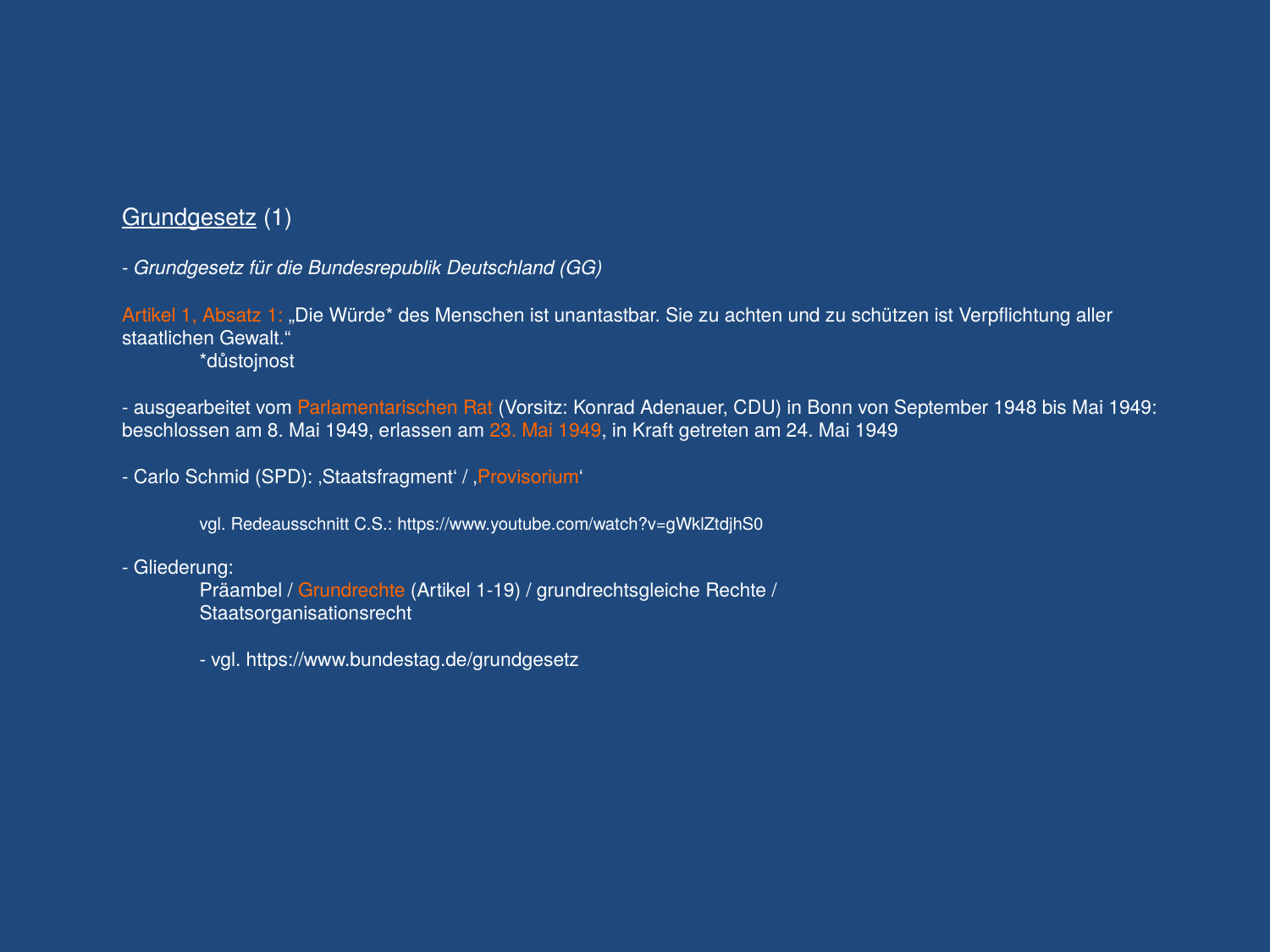

# Grundgesetz (1) - Grundgesetz für die Bundesrepublik Deutschland (GG) Artikel 1, Absatz 1: „Die Würde* des Menschen ist unantastbar. Sie zu achten und zu schützen ist Verpflichtung aller staatlichen Gewalt.“ *důstojnost - ausgearbeitet vom Parlamentarischen Rat (Vorsitz: Konrad Adenauer, CDU) in Bonn von September 1948 bis Mai 1949: beschlossen am 8. Mai 1949, erlassen am 23. Mai 1949, in Kraft getreten am 24. Mai 1949 - Carlo Schmid (SPD): ‚Staatsfragment‘ / ‚Provisorium‘ vgl. Redeausschnitt C.S.: https://www.youtube.com/watch?v=gWklZtdjhS0 - Gliederung: Präambel / Grundrechte (Artikel 1-19) / grundrechtsgleiche Rechte / Staatsorganisationsrecht - vgl. https://www.bundestag.de/grundgesetz